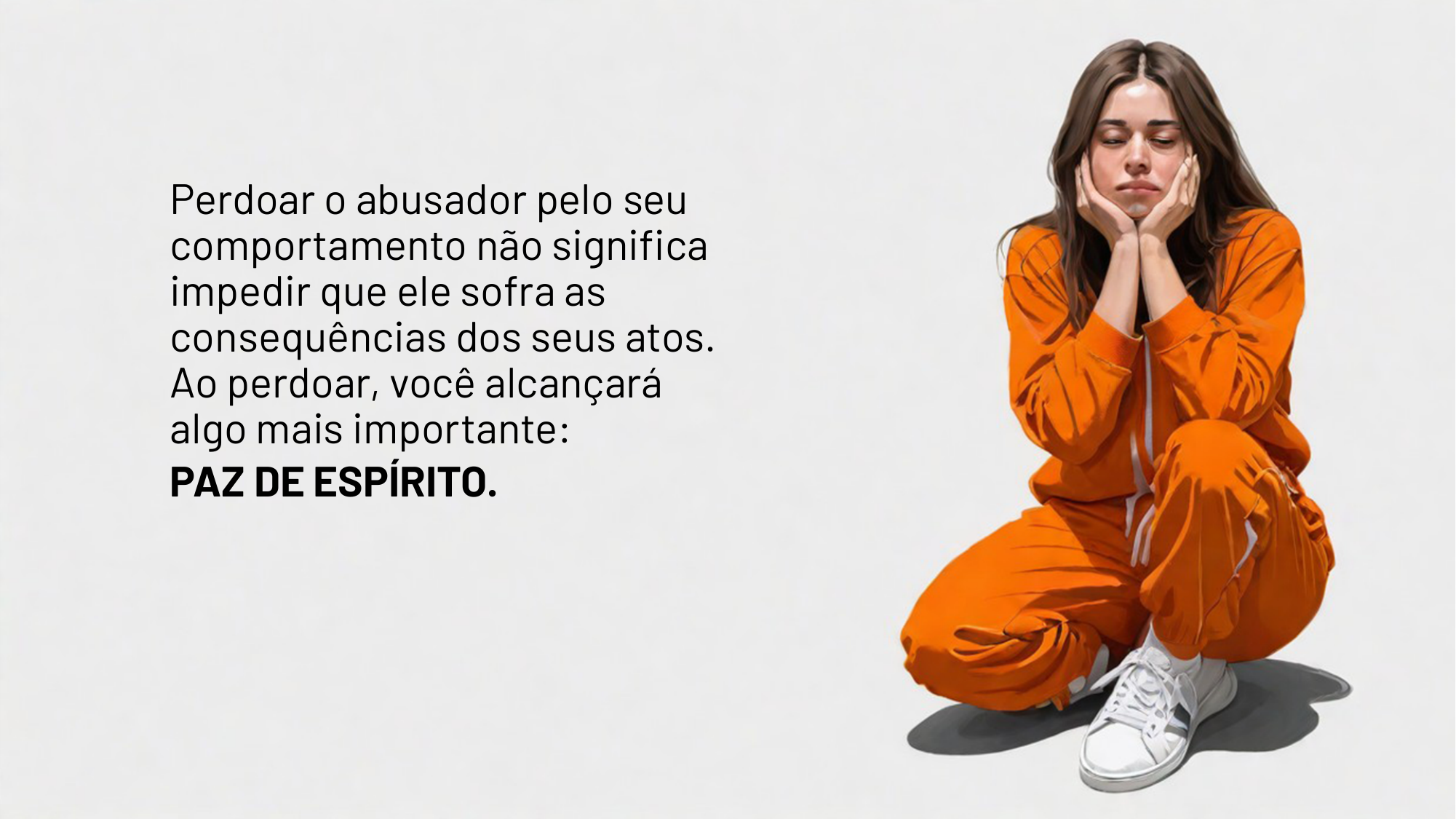

Perdoar o abusador pelo seu comportamento não significa impedir que ele sofra as consequências dos seus atos. Ao perdoar, você alcançará algo mais importante:
PAZ DE ESPÍRITO.